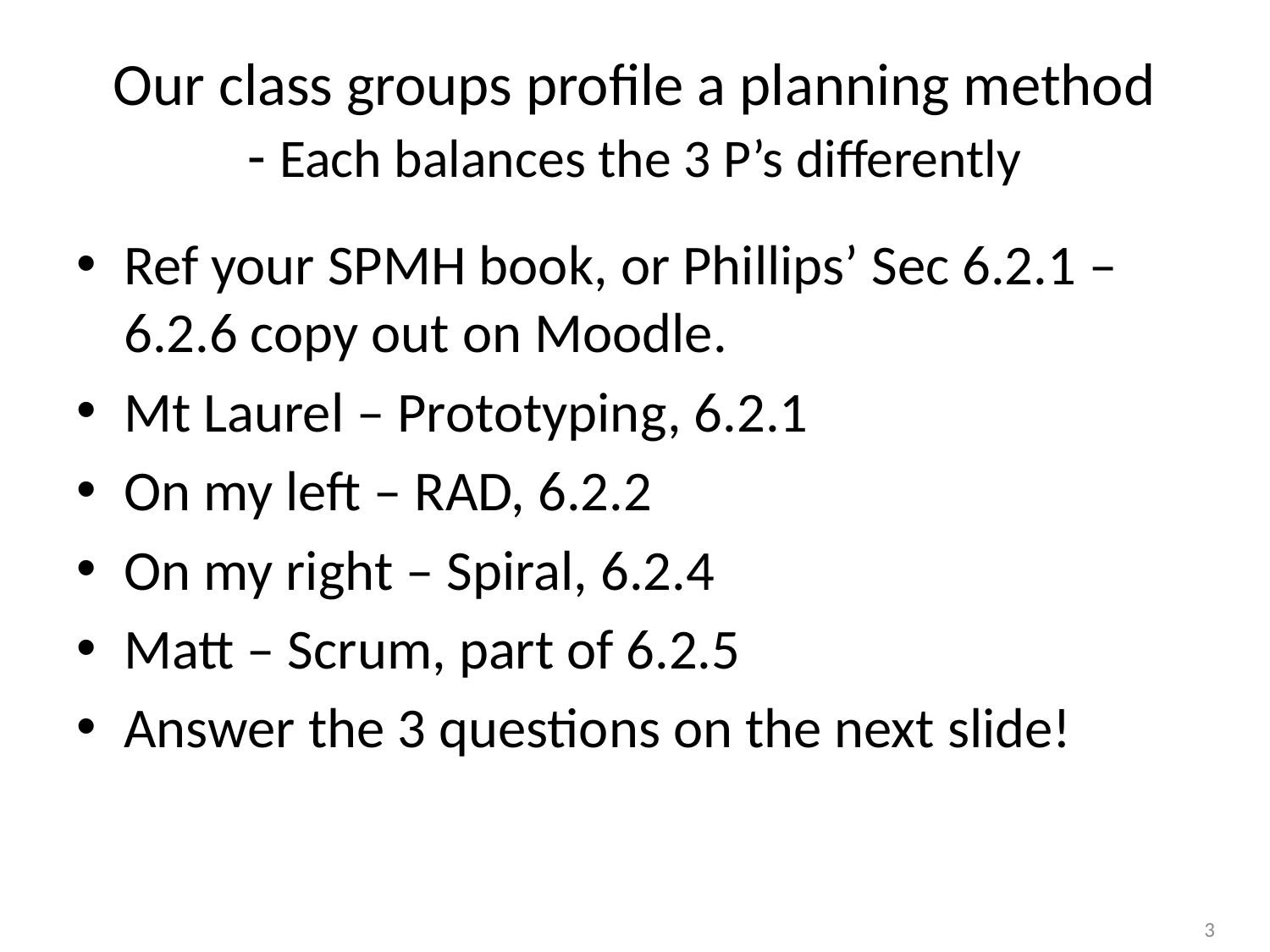

# Our class groups profile a planning method - Each balances the 3 P’s differently
Ref your SPMH book, or Phillips’ Sec 6.2.1 – 6.2.6 copy out on Moodle.
Mt Laurel – Prototyping, 6.2.1
On my left – RAD, 6.2.2
On my right – Spiral, 6.2.4
Matt – Scrum, part of 6.2.5
Answer the 3 questions on the next slide!